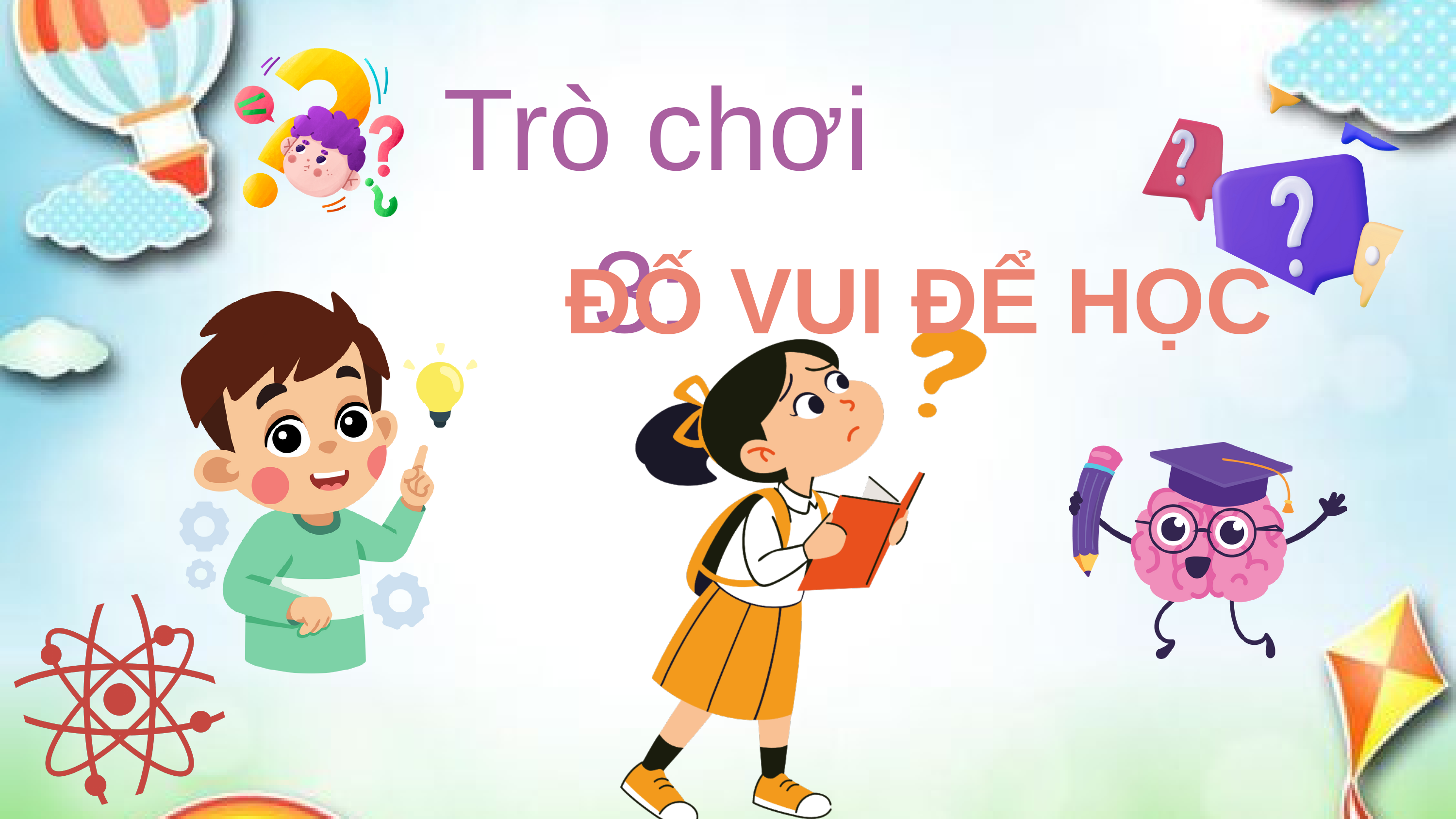

Trò chơi 3:

ĐỐ VUI ĐỂ HỌC